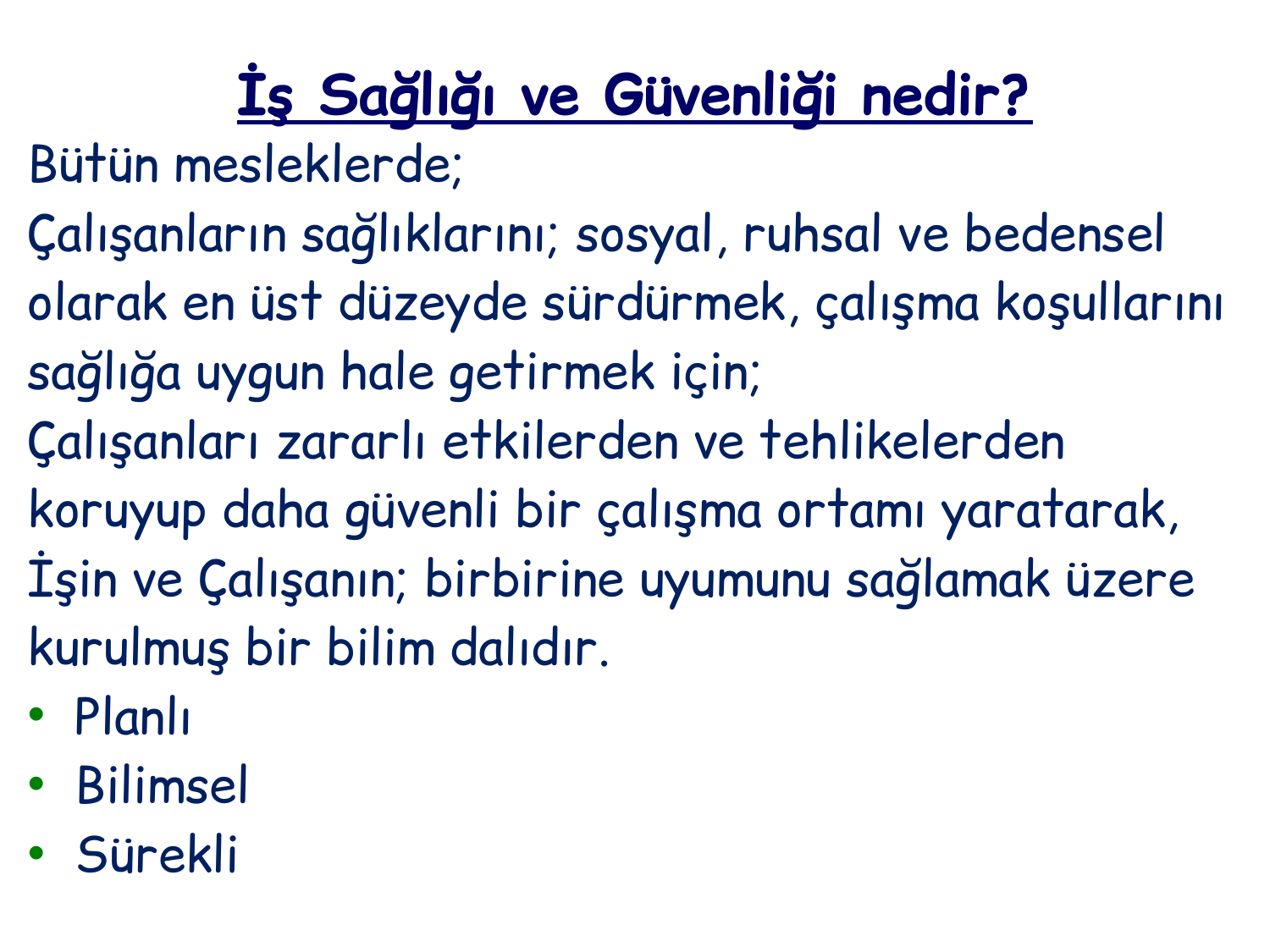

# İş Sağlığı ve Güvenliği nedir?
Bütün mesleklerde;
Çalışanların sağlıklarını; sosyal, ruhsal ve bedensel
olarak en üst düzeyde sürdürmek, çalışma koşullarını
sağlığa uygun hale getirmek için;
Çalışanları zararlı etkilerden ve tehlikelerden
koruyup daha güvenli bir çalışma ortamı yaratarak,
İşin ve Çalışanın; birbirine uyumunu sağlamak üzere
kurulmuş bir bilim dalıdır.
Planlı
Bilimsel
Sürekli